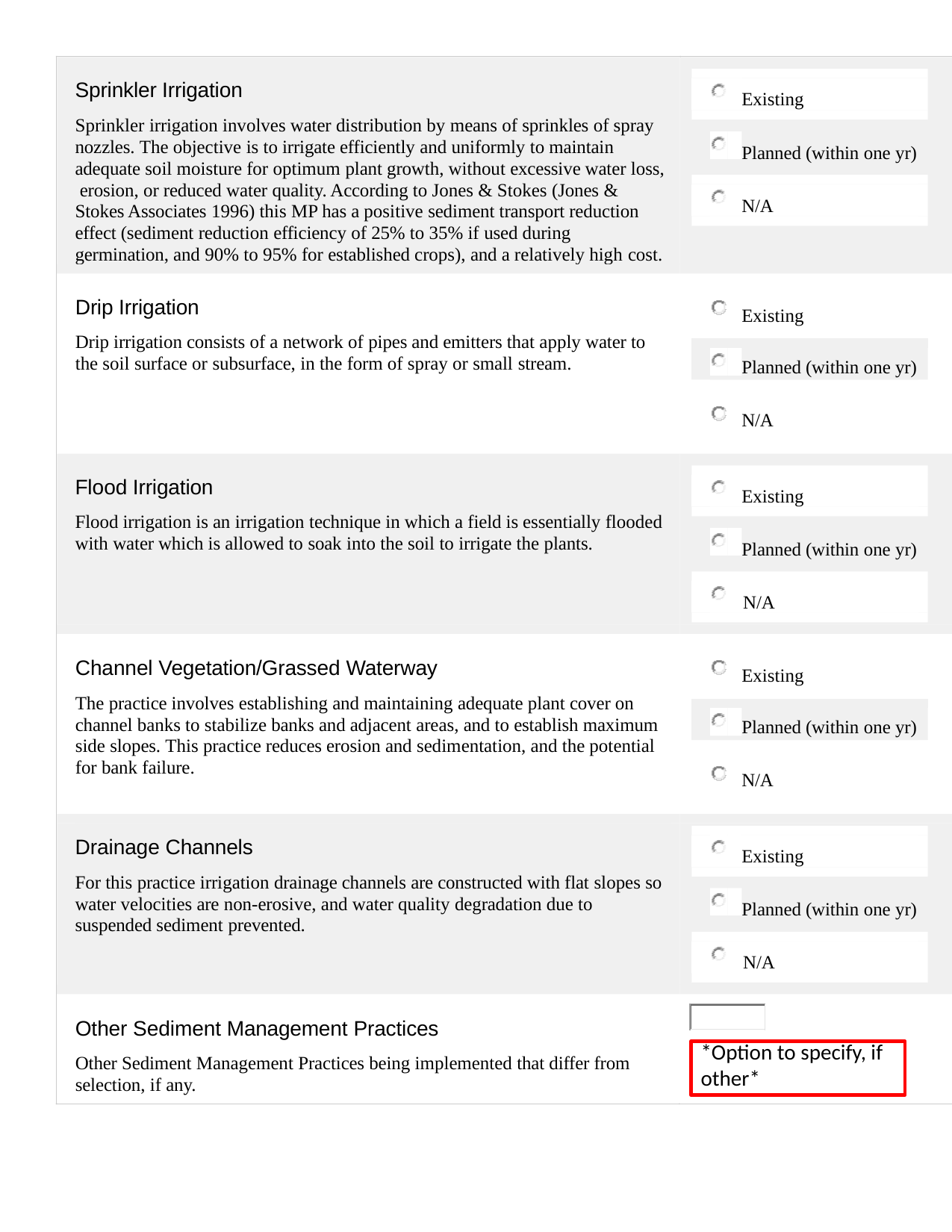

Sprinkler Irrigation
Sprinkler irrigation involves water distribution by means of sprinkles of spray  nozzles. The objective is to irrigate efficiently and uniformly to maintain  adequate soil moisture for optimum plant growth, without excessive water loss,  erosion, or reduced water quality. According to Jones & Stokes (Jones &  Stokes Associates 1996) this MP has a positive sediment transport reduction  effect (sediment reduction efficiency of 25% to 35% if used during  germination, and 90% to 95% for established crops), and a relatively high cost.

Existing

Planned (within one yr)

N/A

Drip Irrigation
Drip irrigation consists of a network of pipes and emitters that apply water to  the soil surface or subsurface, in the form of spray or small stream.

| Existing |
| --- |
|  |
| Planned (within one yr) |
| N/A |

Flood Irrigation
Flood irrigation is an irrigation technique in which a field is essentially flooded  with water which is allowed to soak into the soil to irrigate the plants.

Existing

Planned (within one yr)

N/A

Channel Vegetation/Grassed Waterway
The practice involves establishing and maintaining adequate plant cover on  channel banks to stabilize banks and adjacent areas, and to establish maximum  side slopes. This practice reduces erosion and sedimentation, and the potential  for bank failure.

| Existing |
| --- |
|  |
| Planned (within one yr) |
| N/A |

Drainage Channels
For this practice irrigation drainage channels are constructed with flat slopes so  water velocities are non-erosive, and water quality degradation due to  suspended sediment prevented.

Existing

Planned (within one yr)

N/A

Other Sediment Management Practices
Other Sediment Management Practices being implemented that differ from  selection, if any.

*Option to specify, if other*